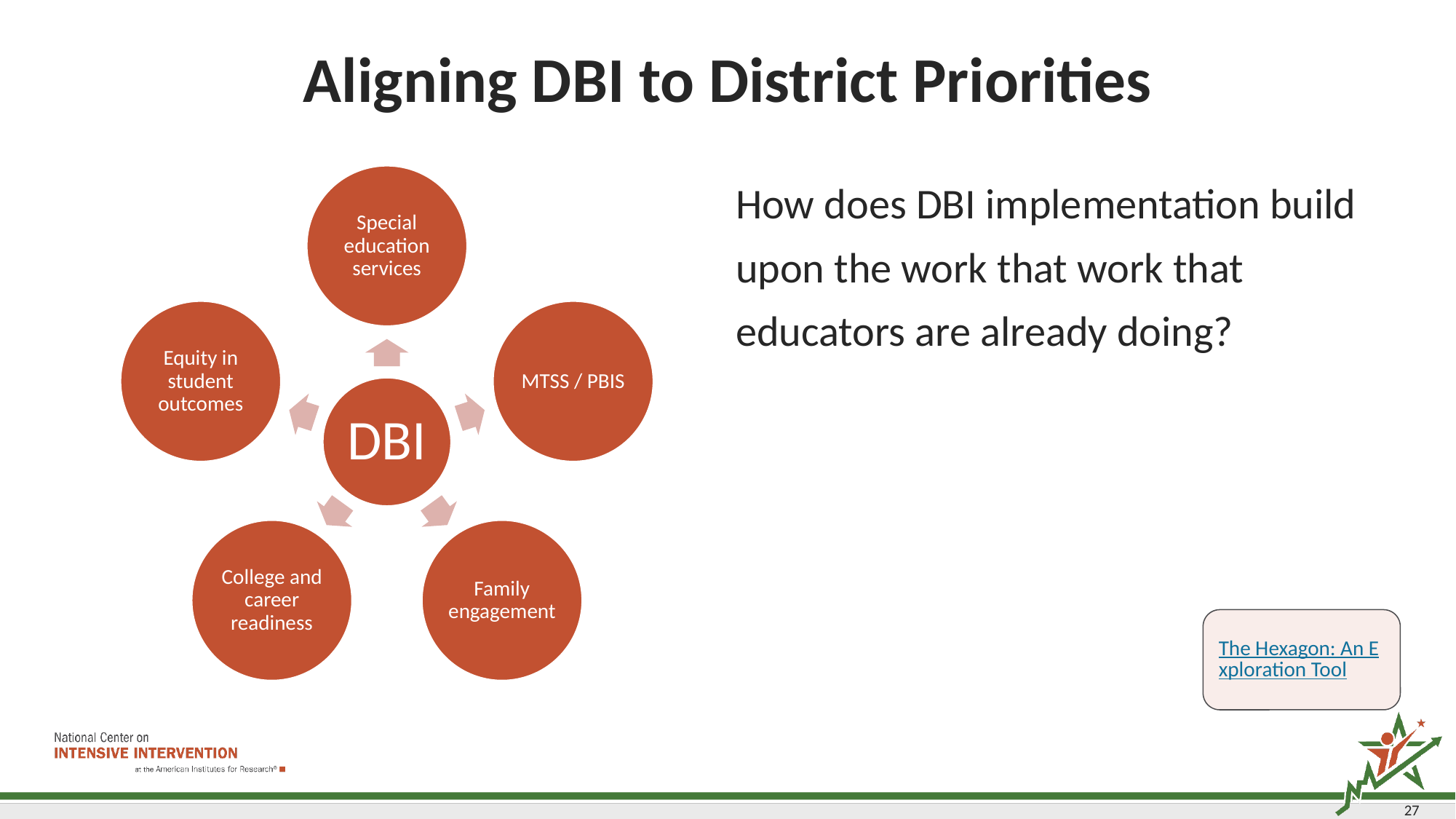

# Aligning DBI to District Priorities
DBI

Special education services

MTSS / PBIS

Family engagement

College and career readiness

Equity in student outcomes
How does DBI implementation build upon the work that work that educators are already doing?

The Hexagon: An Exploration Tool

27